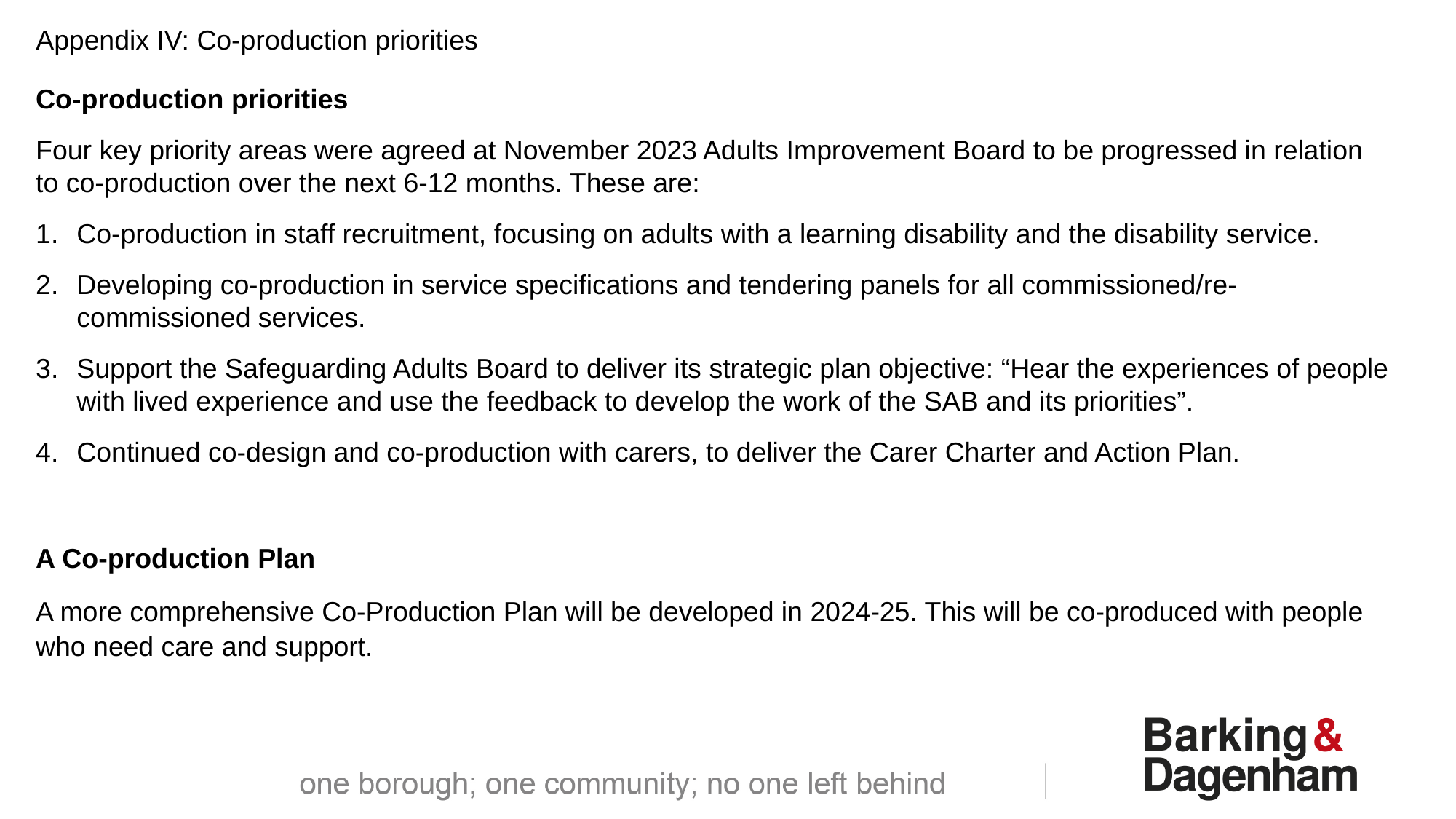

Appendix IV: Co-production priorities

Co-production priorities
Four key priority areas were agreed at November 2023 Adults Improvement Board to be progressed in relation to co-production over the next 6-12 months. These are:
Co-production in staff recruitment, focusing on adults with a learning disability and the disability service.
Developing co-production in service specifications and tendering panels for all commissioned/re-commissioned services.
Support the Safeguarding Adults Board to deliver its strategic plan objective: “Hear the experiences of people with lived experience and use the feedback to develop the work of the SAB and its priorities”.
Continued co-design and co-production with carers, to deliver the Carer Charter and Action Plan.

A Co-production Plan
A more comprehensive Co-Production Plan will be developed in 2024-25. This will be co-produced with people who need care and support.